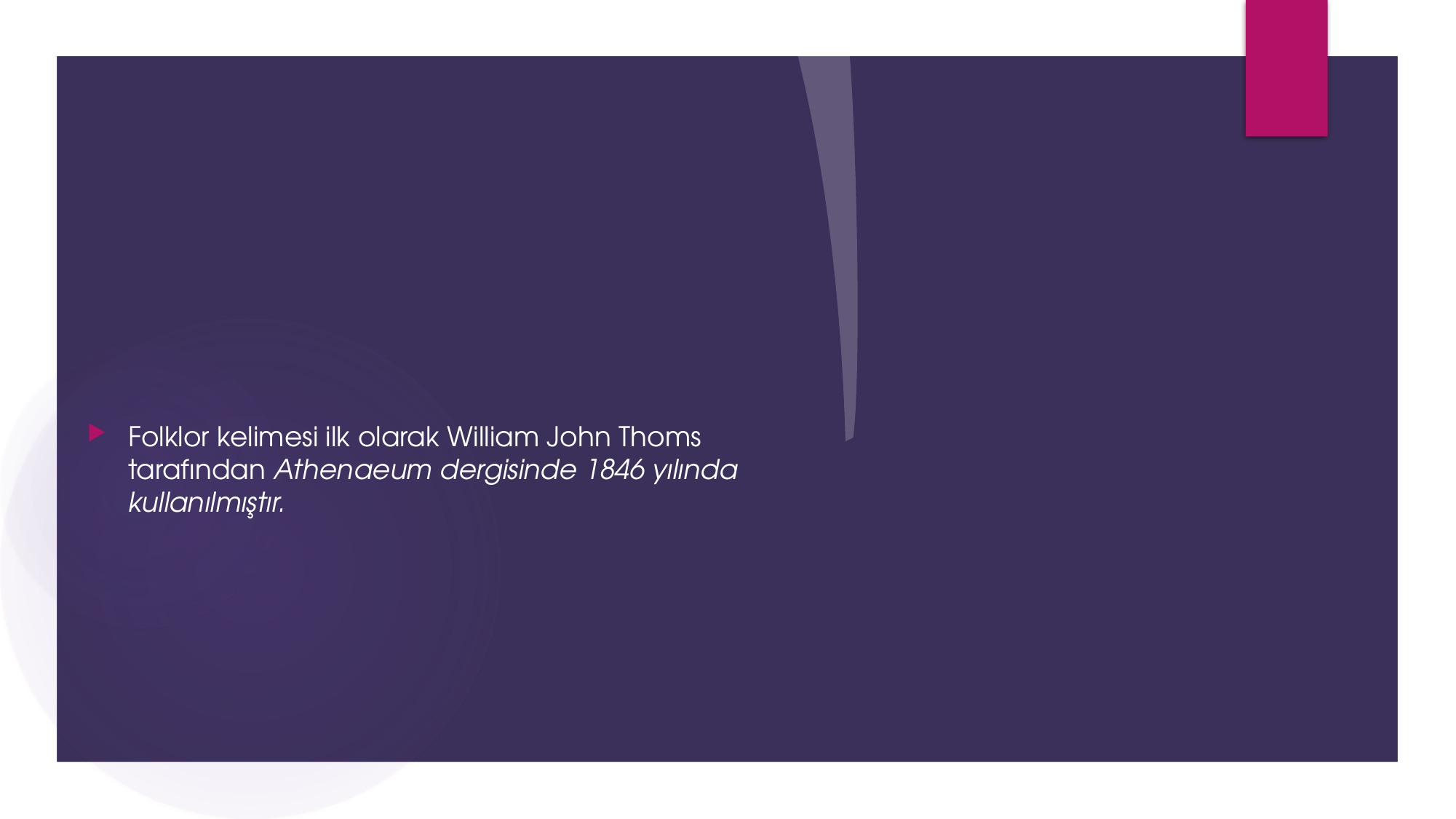

#

Folklor kelimesi ilk olarak William John Thoms tarafından Athenaeum dergisinde 1846 yılında kullanılmıştır.